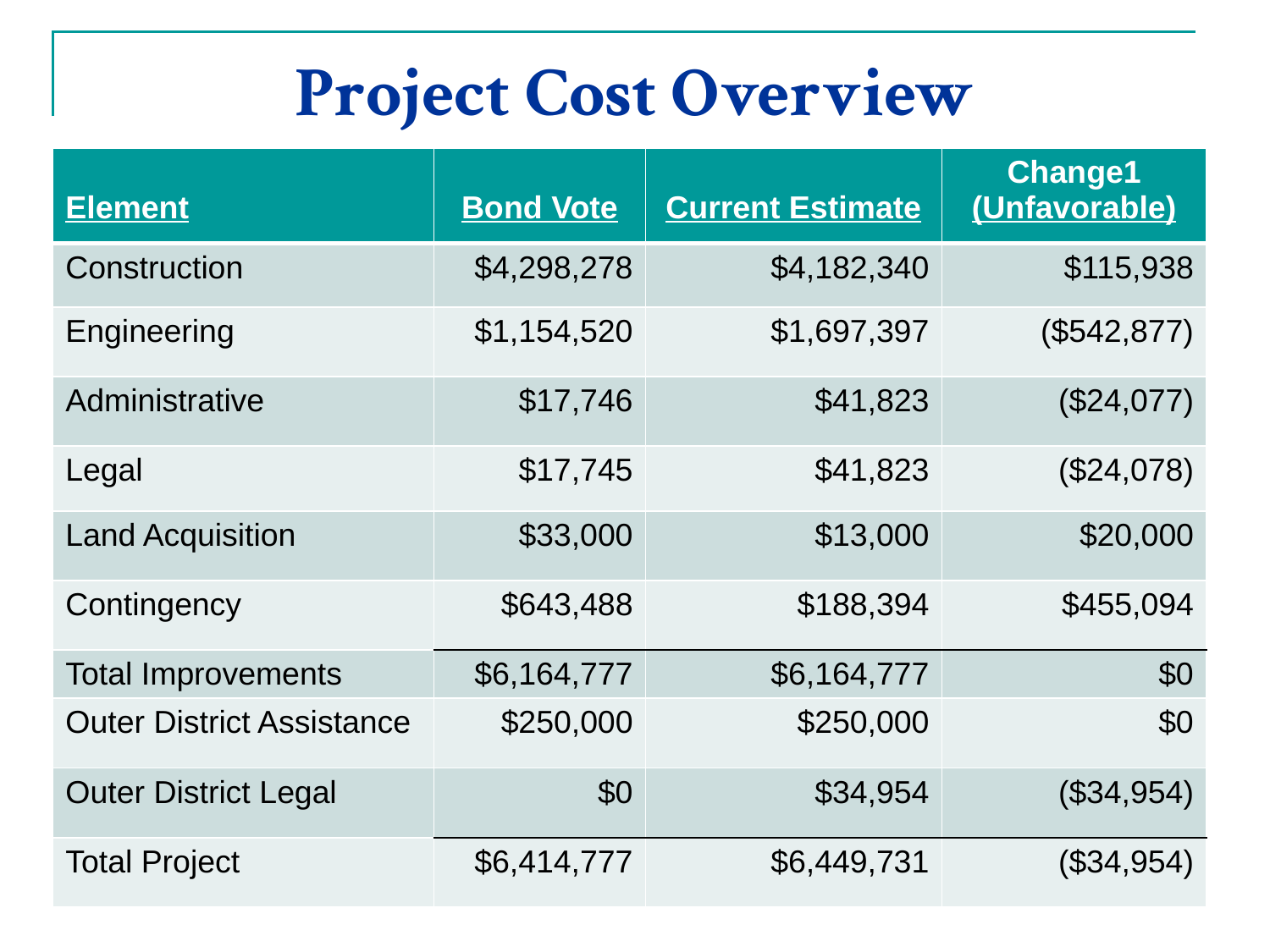

# Project Cost Overview
| Element | Bond Vote | Current Estimate | Change1 (Unfavorable) |
| --- | --- | --- | --- |
| Construction | $4,298,278 | $4,182,340 | $115,938 |
| Engineering | $1,154,520 | $1,697,397 | ($542,877) |
| Administrative | $17,746 | $41,823 | ($24,077) |
| Legal | $17,745 | $41,823 | ($24,078) |
| Land Acquisition | $33,000 | $13,000 | $20,000 |
| Contingency | $643,488 | $188,394 | $455,094 |
| Total Improvements | $6,164,777 | $6,164,777 | $0 |
| Outer District Assistance | $250,000 | $250,000 | $0 |
| Outer District Legal | $0 | $34,954 | ($34,954) |
| Total Project | $6,414,777 | $6,449,731 | ($34,954) |